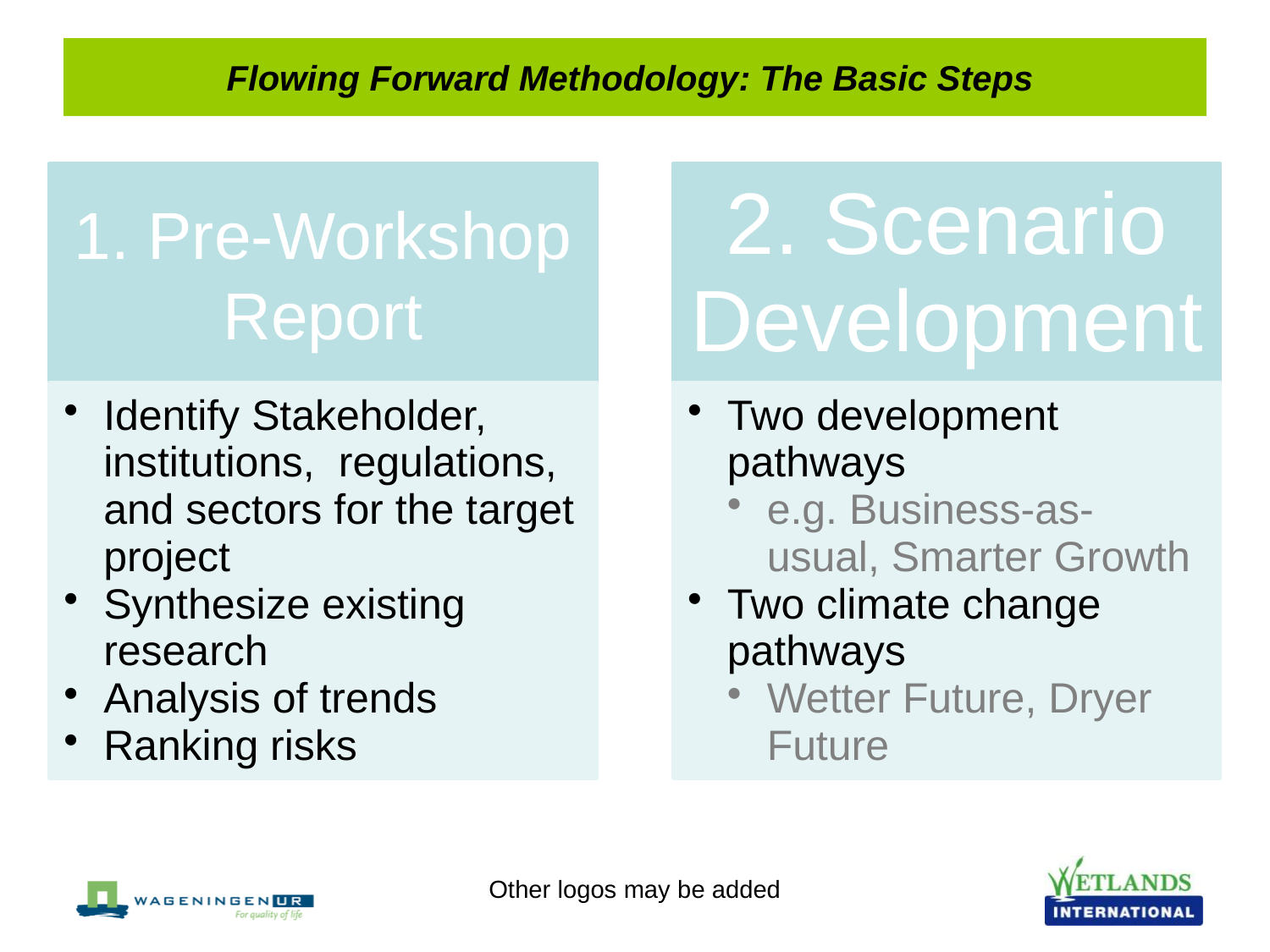

# Flowing Forward Methodology: The Basic Steps
1. Pre-Workshop Report
Identify Stakeholder, institutions,  regulations, and sectors for the target project
Synthesize existing research
Two development pathways
2. Scenario Development
Analysis of trends
Ranking risks
Two climate change pathways
e.g. Business-as-usual, Smarter Growth
Wetter Future, Dryer Future
Other logos may be added